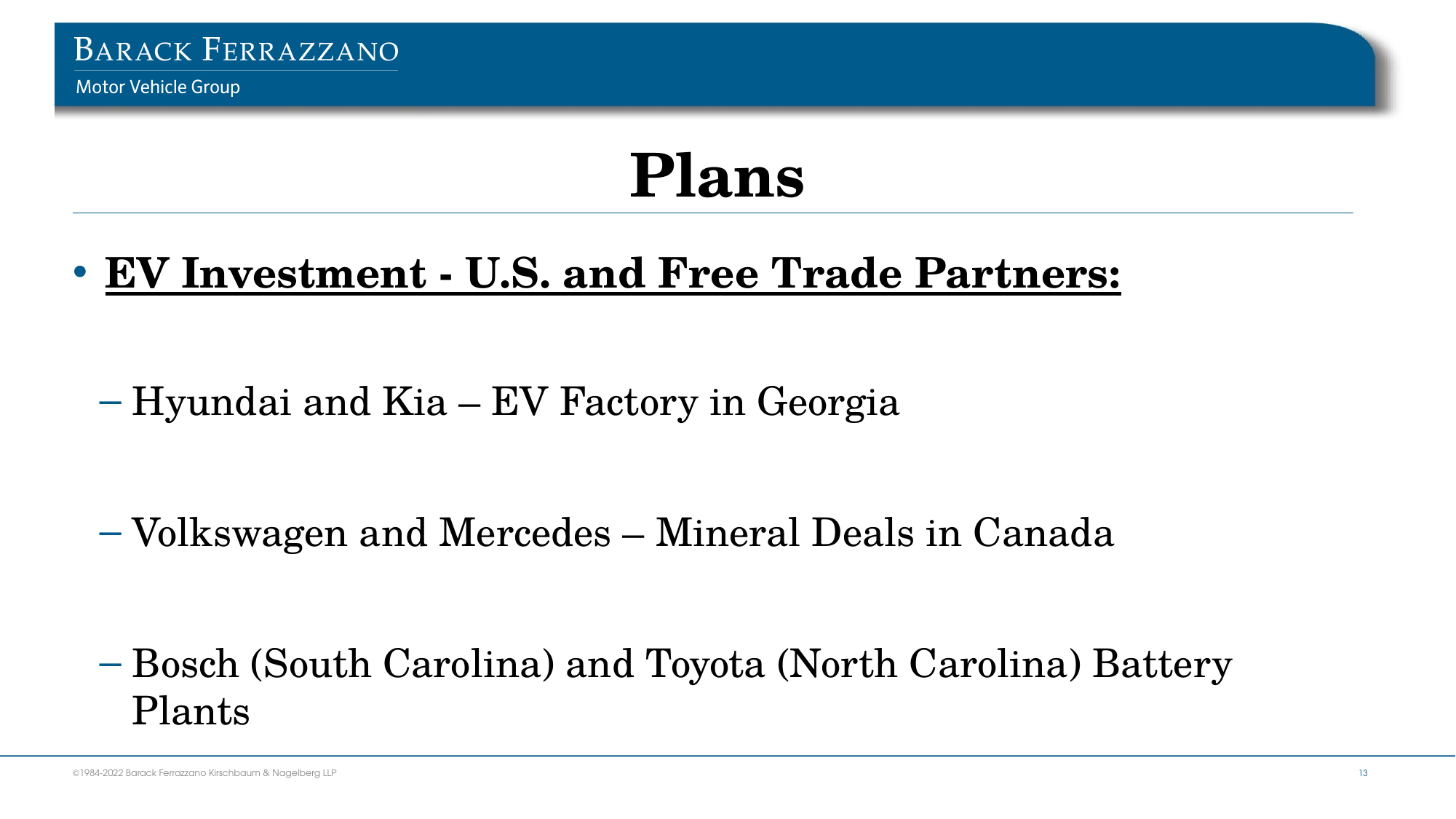

# Plans
EV Investment - U.S. and Free Trade Partners:

Hyundai and Kia – EV Factory in Georgia

Volkswagen and Mercedes – Mineral Deals in Canada

Bosch (South Carolina) and Toyota (North Carolina) Battery Plants